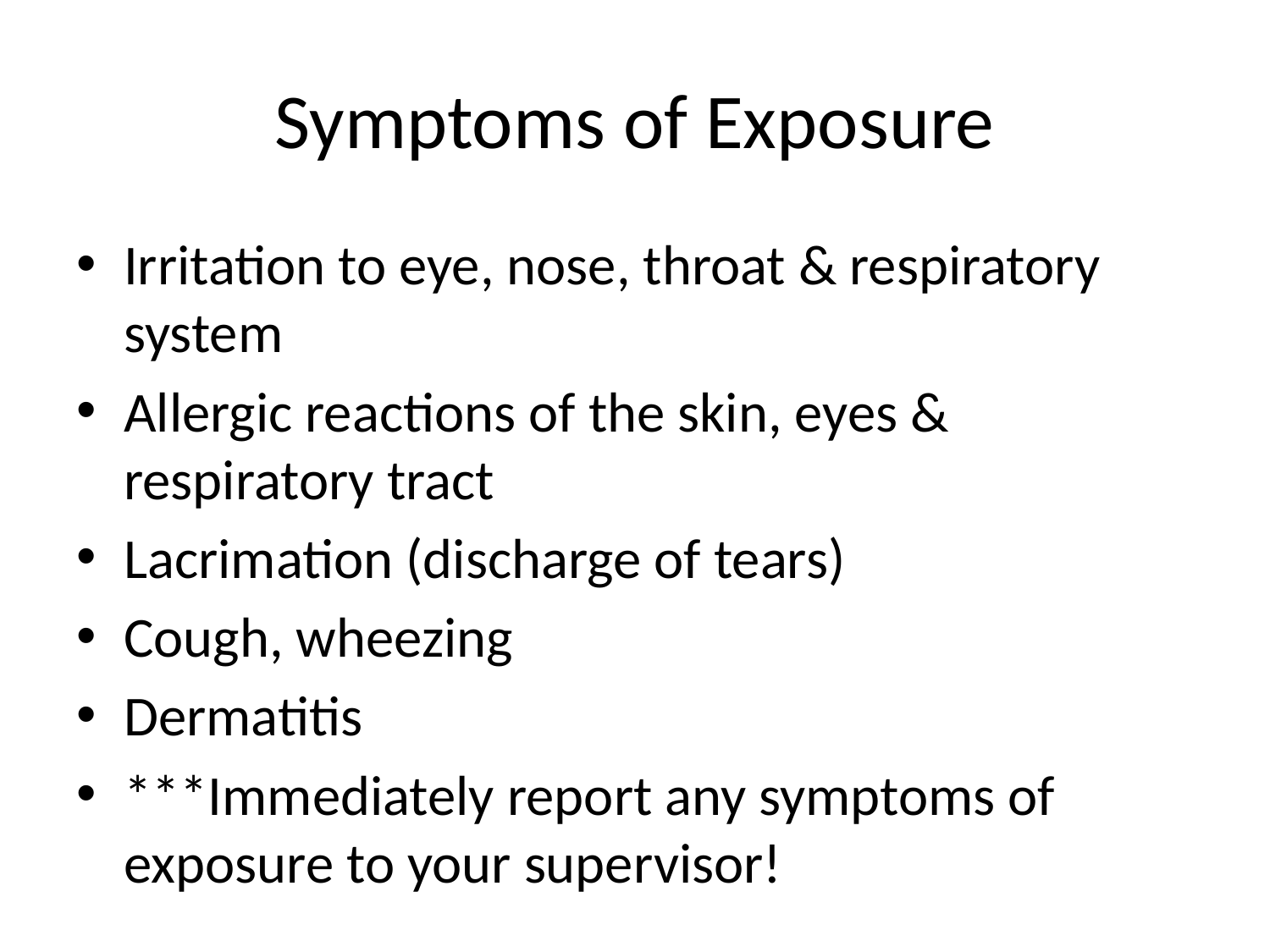

# Symptoms of Exposure
Irritation to eye, nose, throat & respiratory system
Allergic reactions of the skin, eyes & respiratory tract
Lacrimation (discharge of tears)
Cough, wheezing
Dermatitis
***Immediately report any symptoms of exposure to your supervisor!